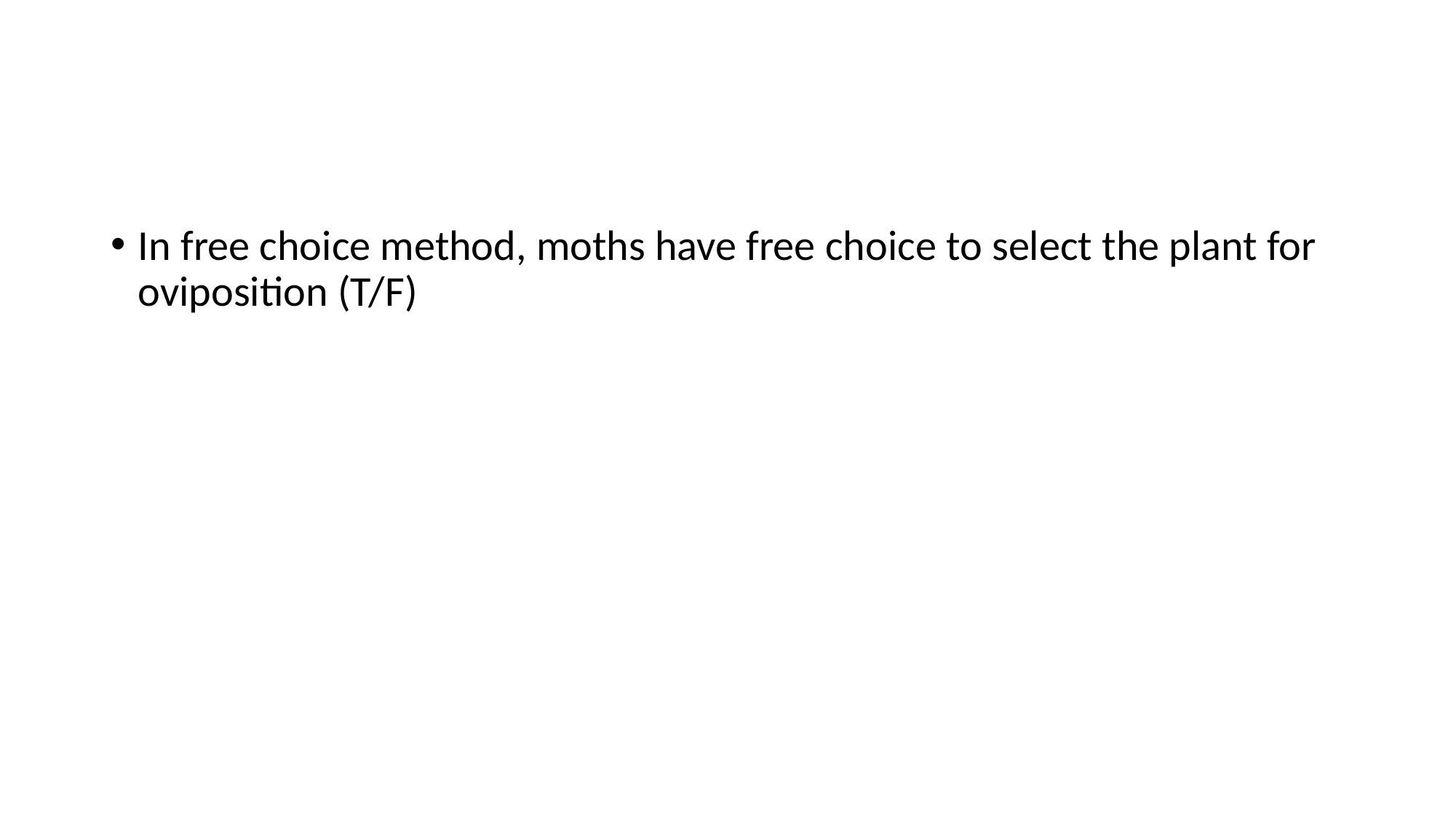

In free choice method, moths have free choice to select the plant for oviposition (T/F)